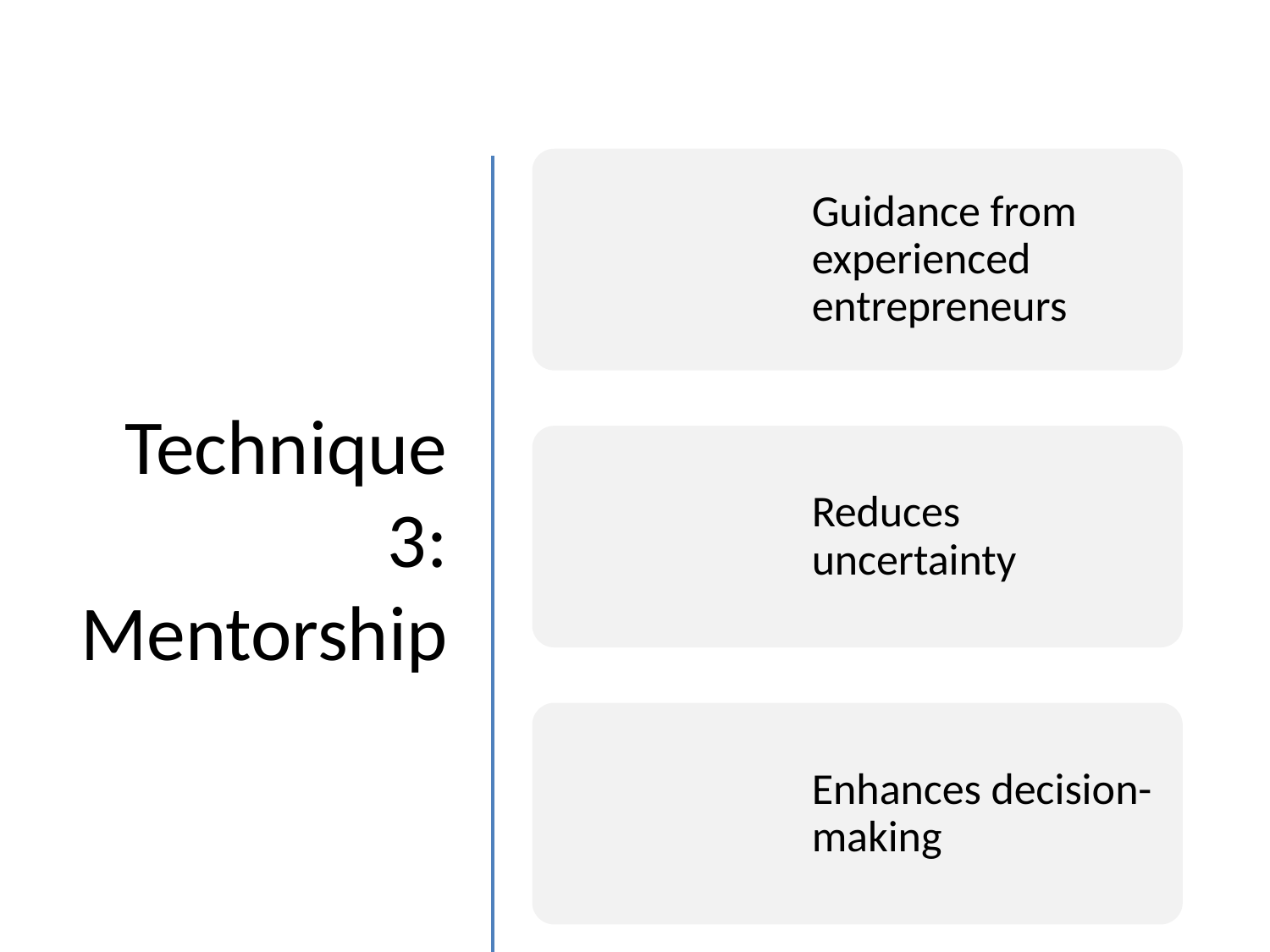

# Technique 3: Mentorship
Guidance from experienced entrepreneurs
Reduces uncertainty
Enhances decision-making